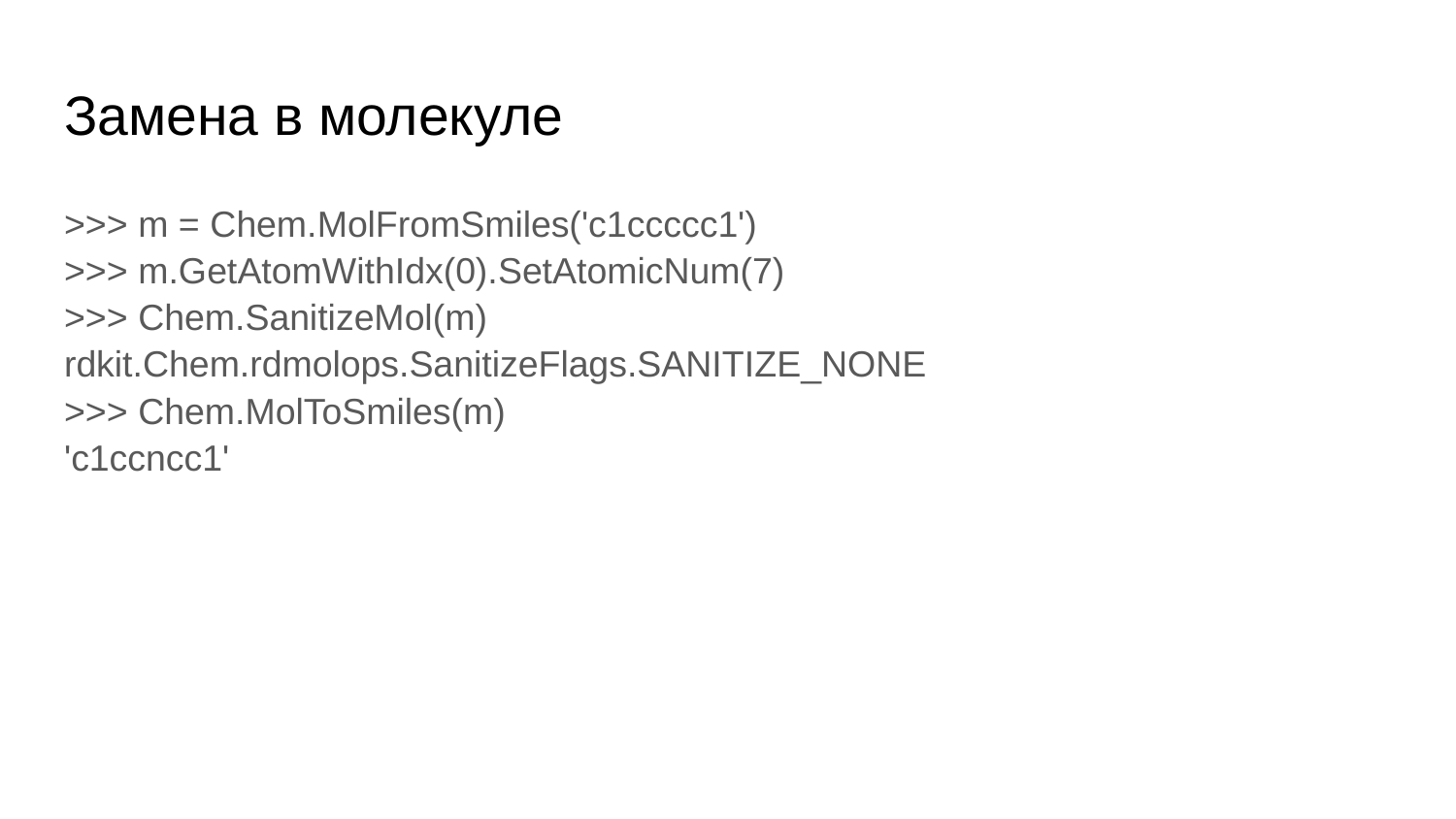

# Замена в молекуле
>>> m = Chem.MolFromSmiles('c1ccccc1')
>>> m.GetAtomWithIdx(0).SetAtomicNum(7)
>>> Chem.SanitizeMol(m)
rdkit.Chem.rdmolops.SanitizeFlags.SANITIZE_NONE
>>> Chem.MolToSmiles(m)
'c1ccncc1'